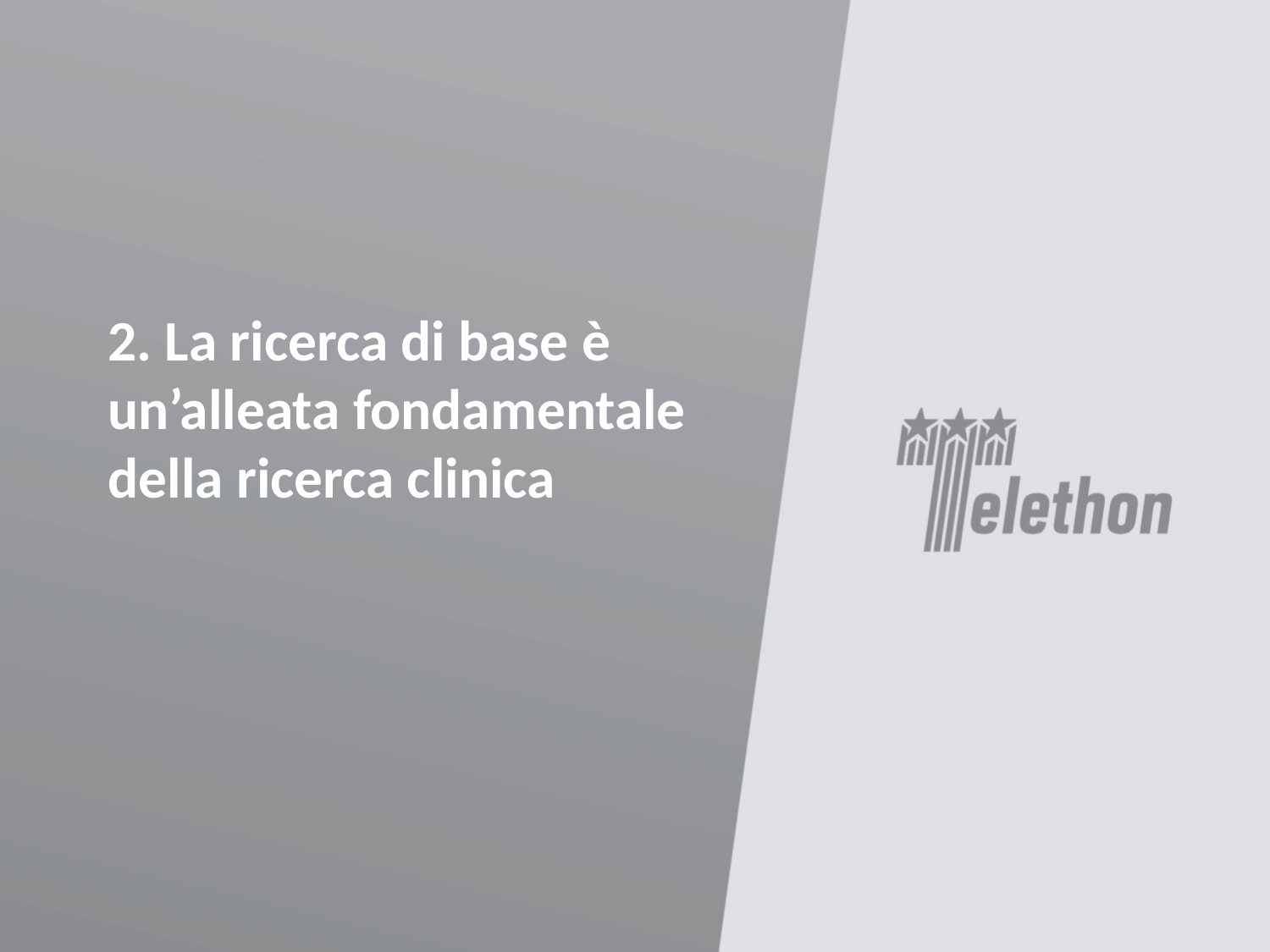

# 2. La ricerca di base è un’alleata fondamentale della ricerca clinica